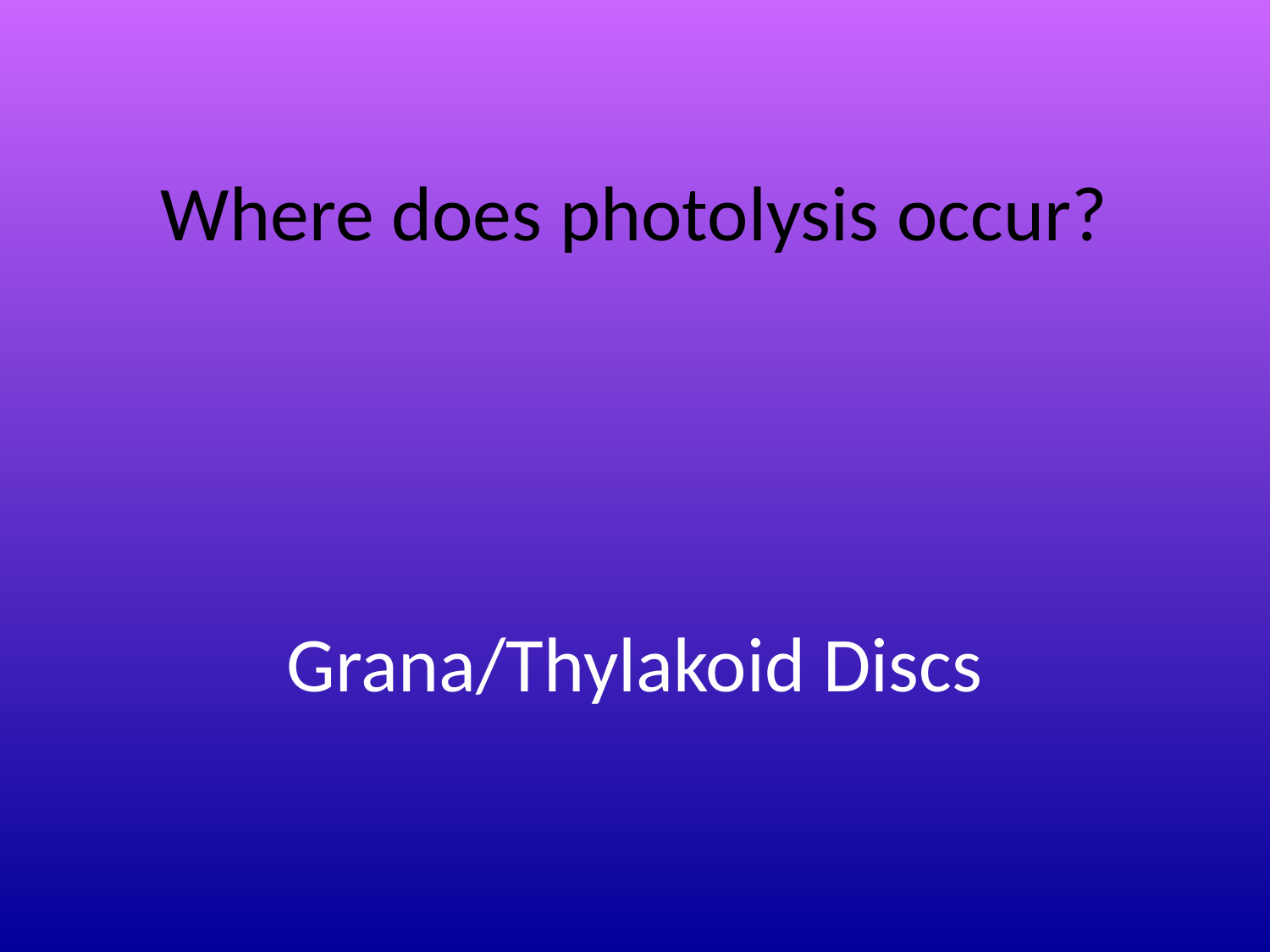

# Where does photolysis occur?
Grana/Thylakoid Discs